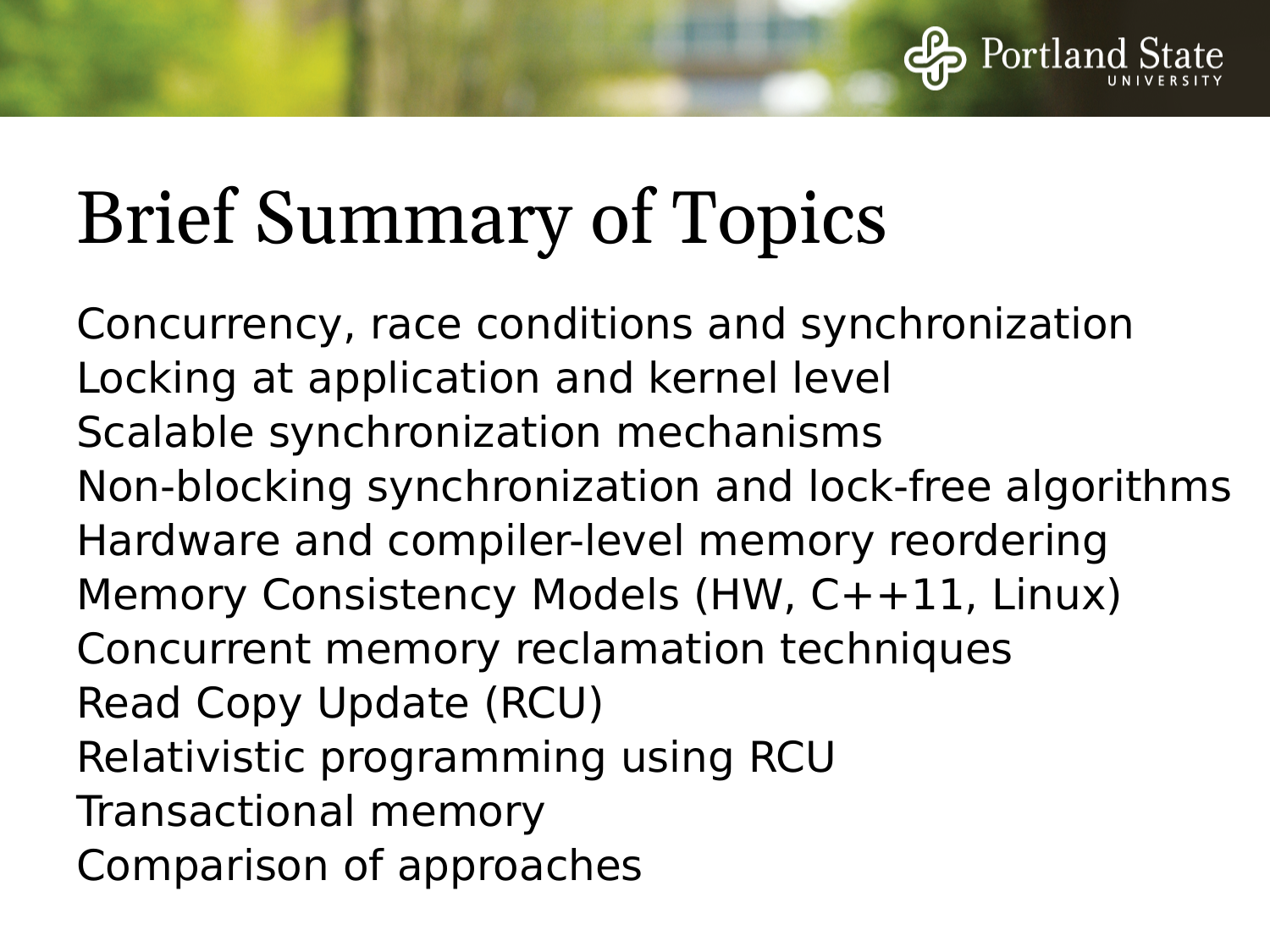

# Brief Summary of Topics
Concurrency, race conditions and synchronization
Locking at application and kernel level
Scalable synchronization mechanisms
Non-blocking synchronization and lock-free algorithms
Hardware and compiler-level memory reordering
Memory Consistency Models (HW, C++11, Linux)
Concurrent memory reclamation techniques
Read Copy Update (RCU)
Relativistic programming using RCU
Transactional memory
Comparison of approaches